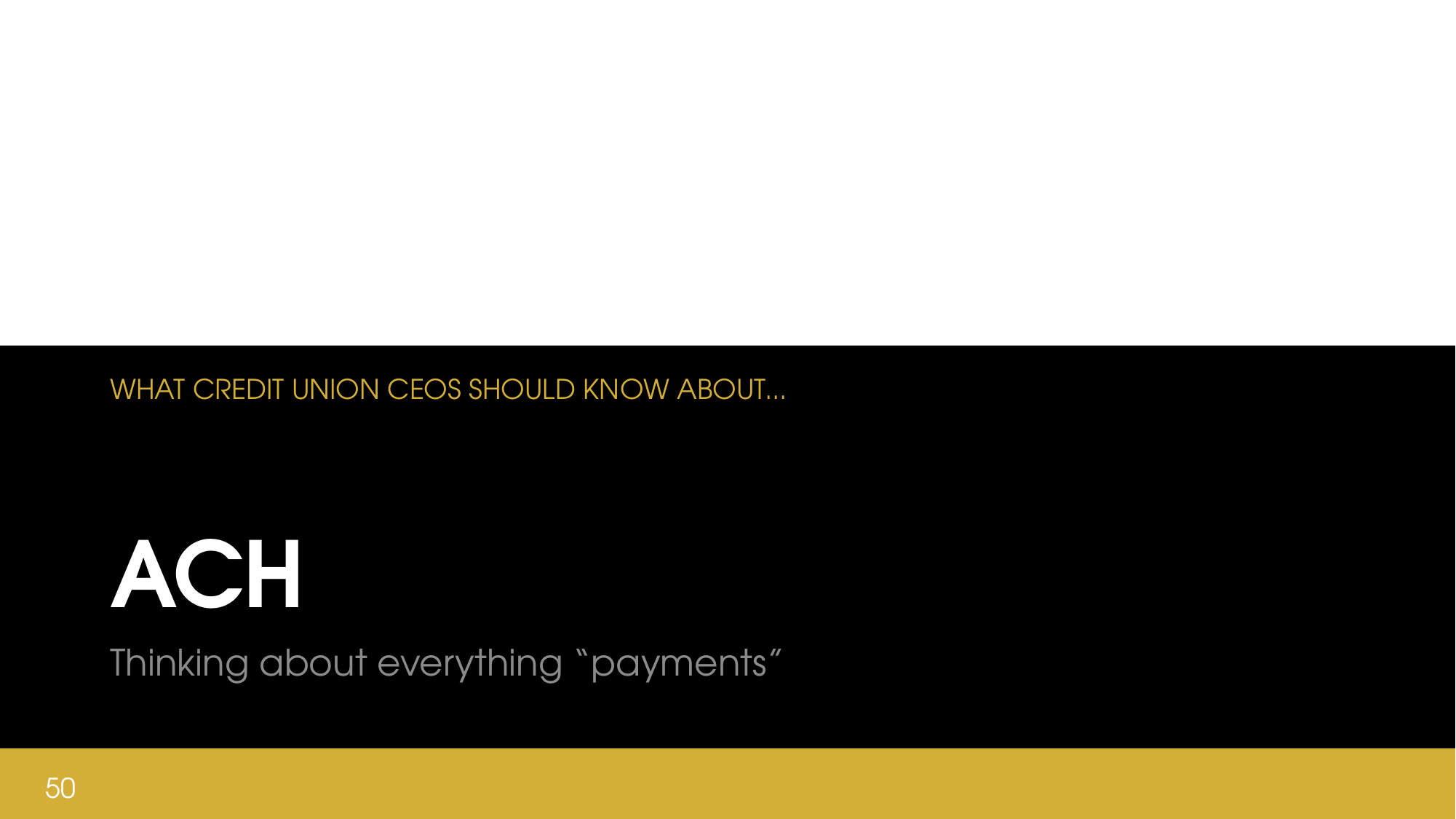

# ACH
Thinking about everything “payments”
50